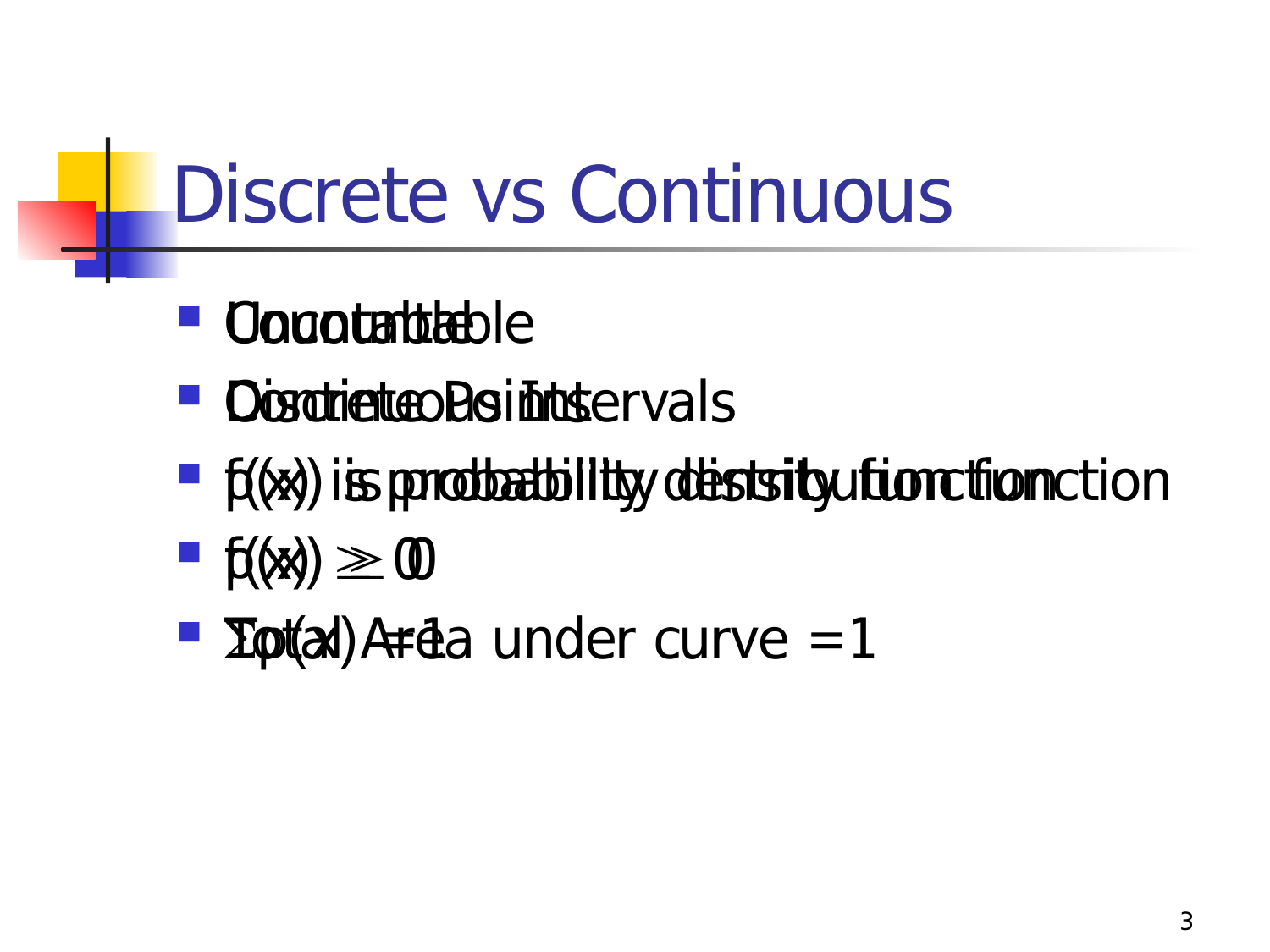

# Discrete vs Continuous
Countable
Discrete Points
p(x) is probability distribution function
p(x) ≥ 0
Σp(x) =1
Uncountable
Continuous Intervals
f(x) is probability density function
f(x) ≥ 0
Total Area under curve =1
3